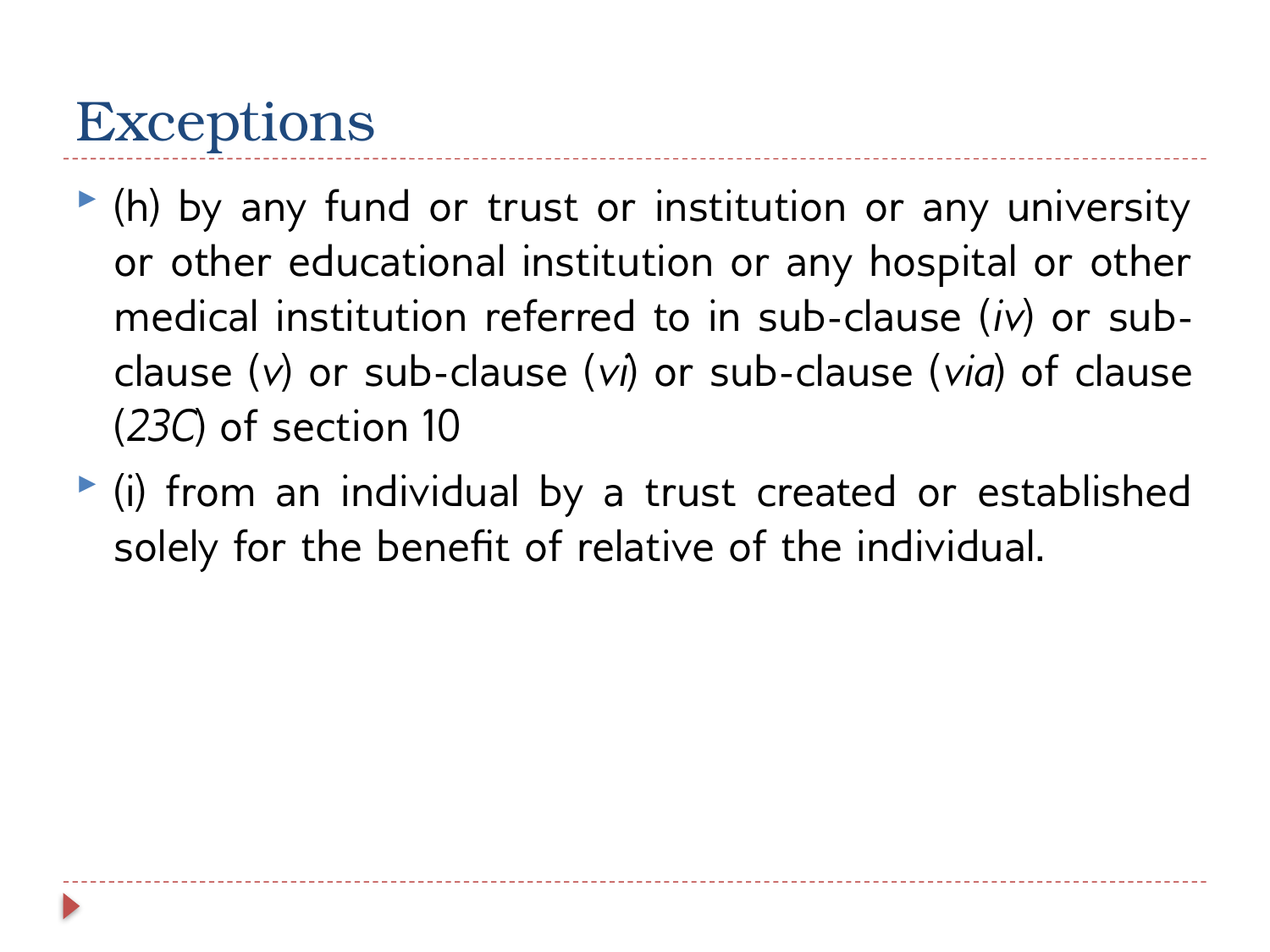

# Exceptions
(h) by any fund or trust or institution or any university or other educational institution or any hospital or other medical institution referred to in sub-clause (iv) or sub-clause (v) or sub-clause (vi) or sub-clause (via) of clause (23C) of section 10
(i) from an individual by a trust created or established solely for the benefit of relative of the individual.